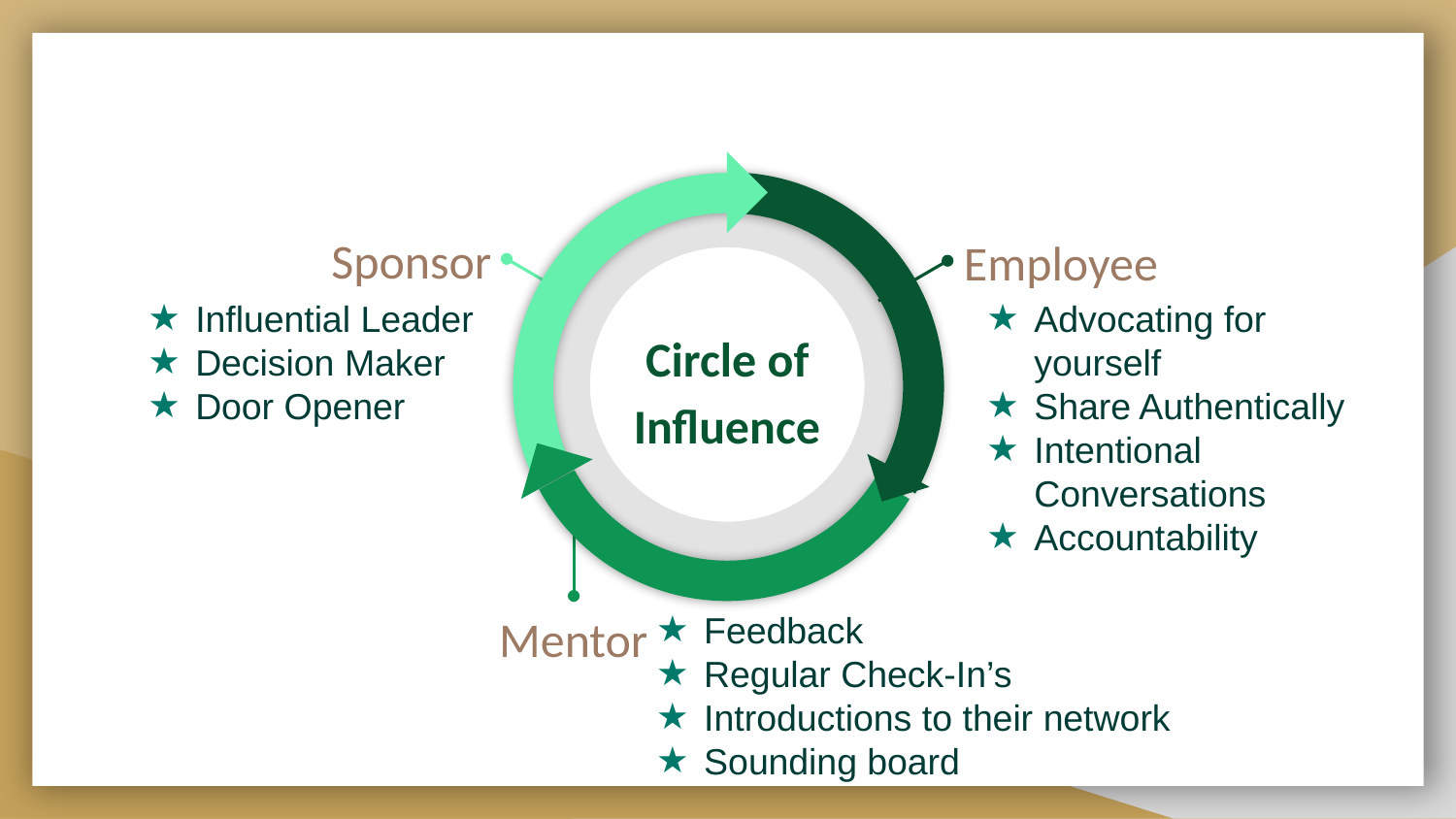

# Circle of Influence

Sponsor
Employee
Influential Leader
Decision Maker
Door Opener
Advocating for yourself
Share Authentically
Intentional Conversations
Accountability
Circle of Influence

Mentor
Feedback
Regular Check-In’s
Introductions to their network
Sounding board